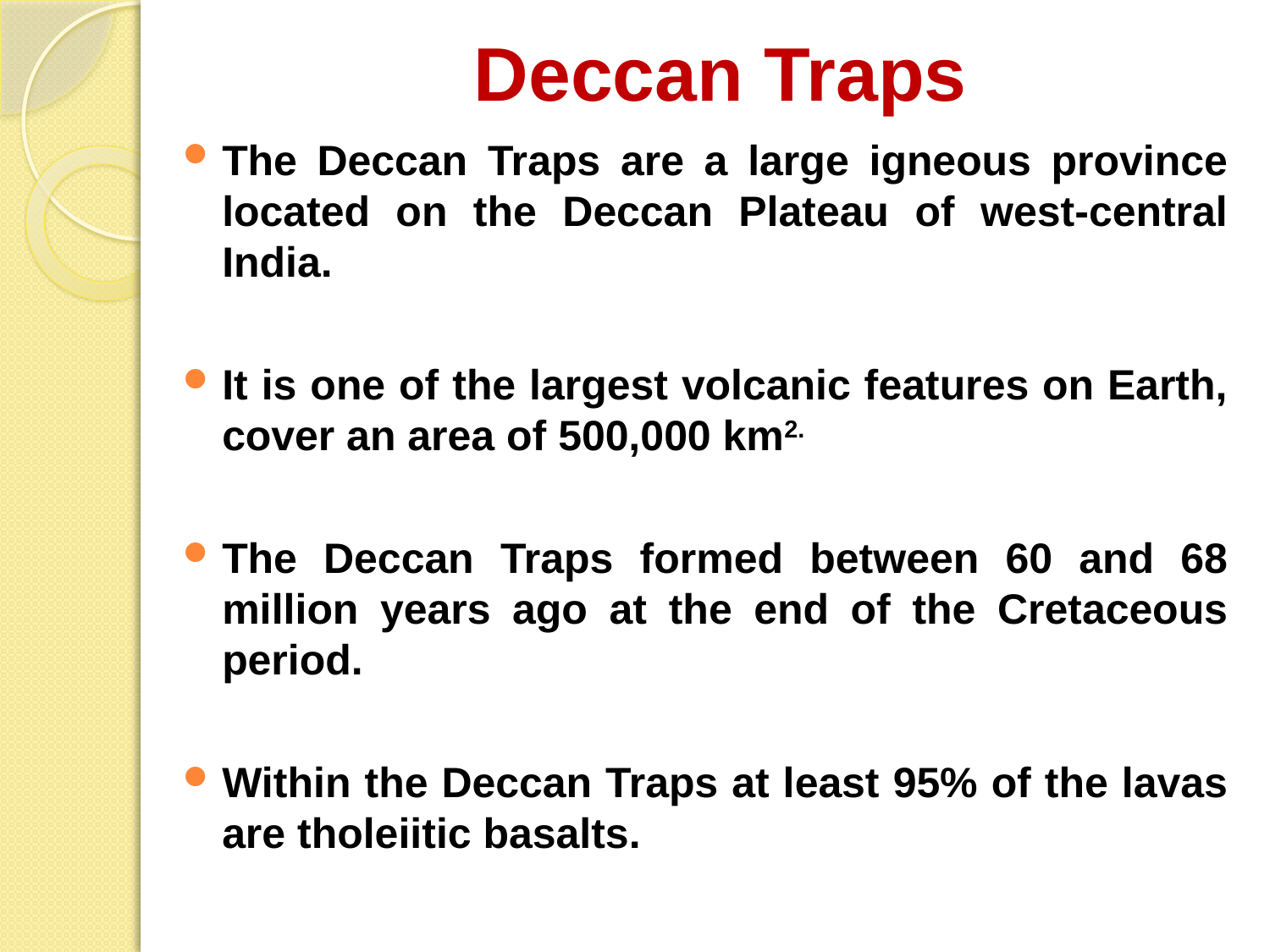

# Deccan Traps
The Deccan Traps are a large igneous province located on the Deccan Plateau of west-central India.

It is one of the largest volcanic features on Earth, cover an area of 500,000 km2.

The Deccan Traps formed between 60 and 68 million years ago at the end of the Cretaceous period.

Within the Deccan Traps at least 95% of the lavas are tholeiitic basalts.